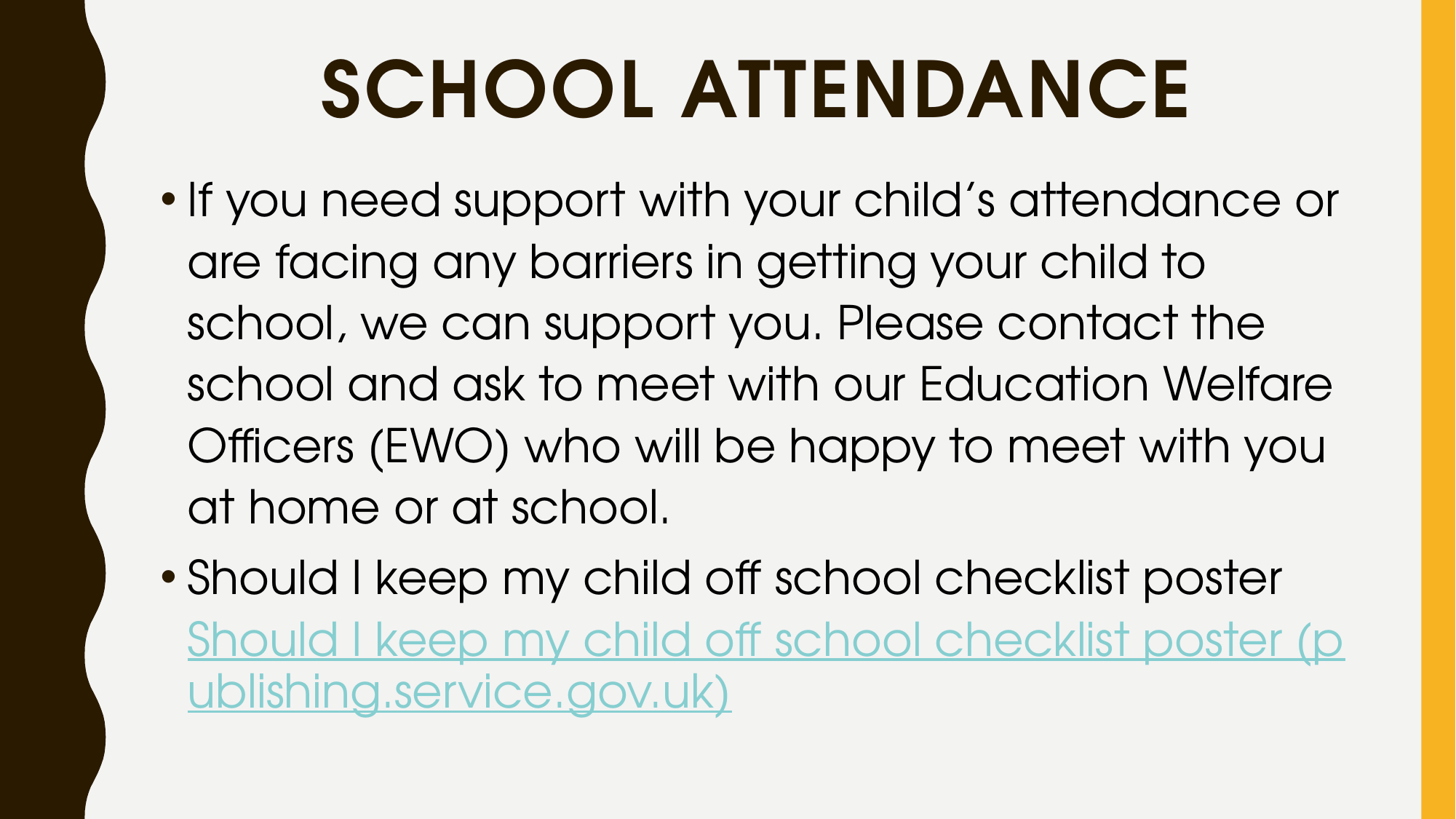

# School attendance
If you need support with your child’s attendance or are facing any barriers in getting your child to school, we can support you. Please contact the school and ask to meet with our Education Welfare Officers (EWO) who will be happy to meet with you at home or at school.
Should I keep my child off school checklist poster Should I keep my child off school checklist poster (publishing.service.gov.uk)